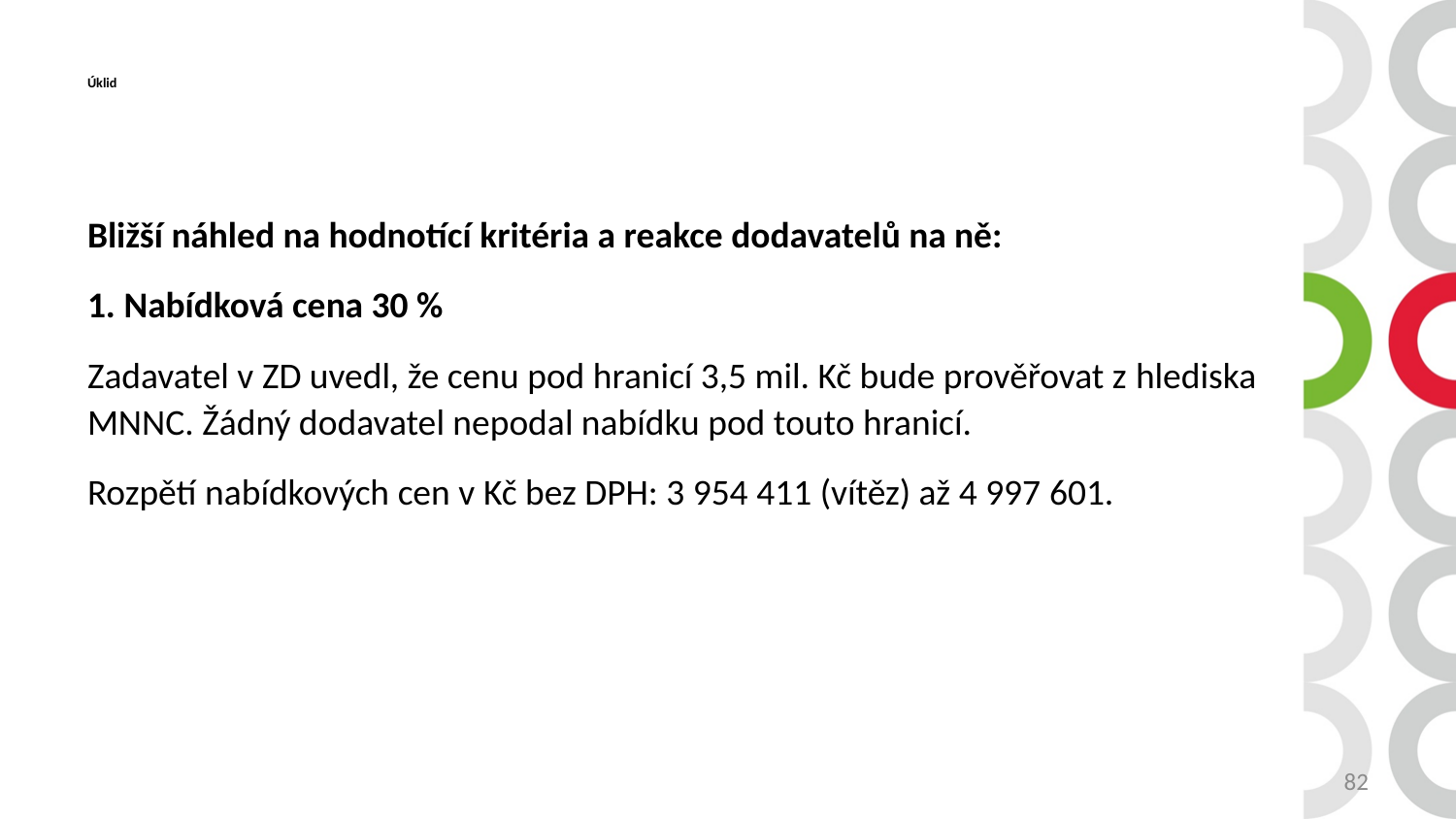

# Úklid

Bližší náhled na hodnotící kritéria a reakce dodavatelů na ně:
1. Nabídková cena 30 %
Zadavatel v ZD uvedl, že cenu pod hranicí 3,5 mil. Kč bude prověřovat z hlediska MNNC. Žádný dodavatel nepodal nabídku pod touto hranicí.
Rozpětí nabídkových cen v Kč bez DPH: 3 954 411 (vítěz) až 4 997 601.

82